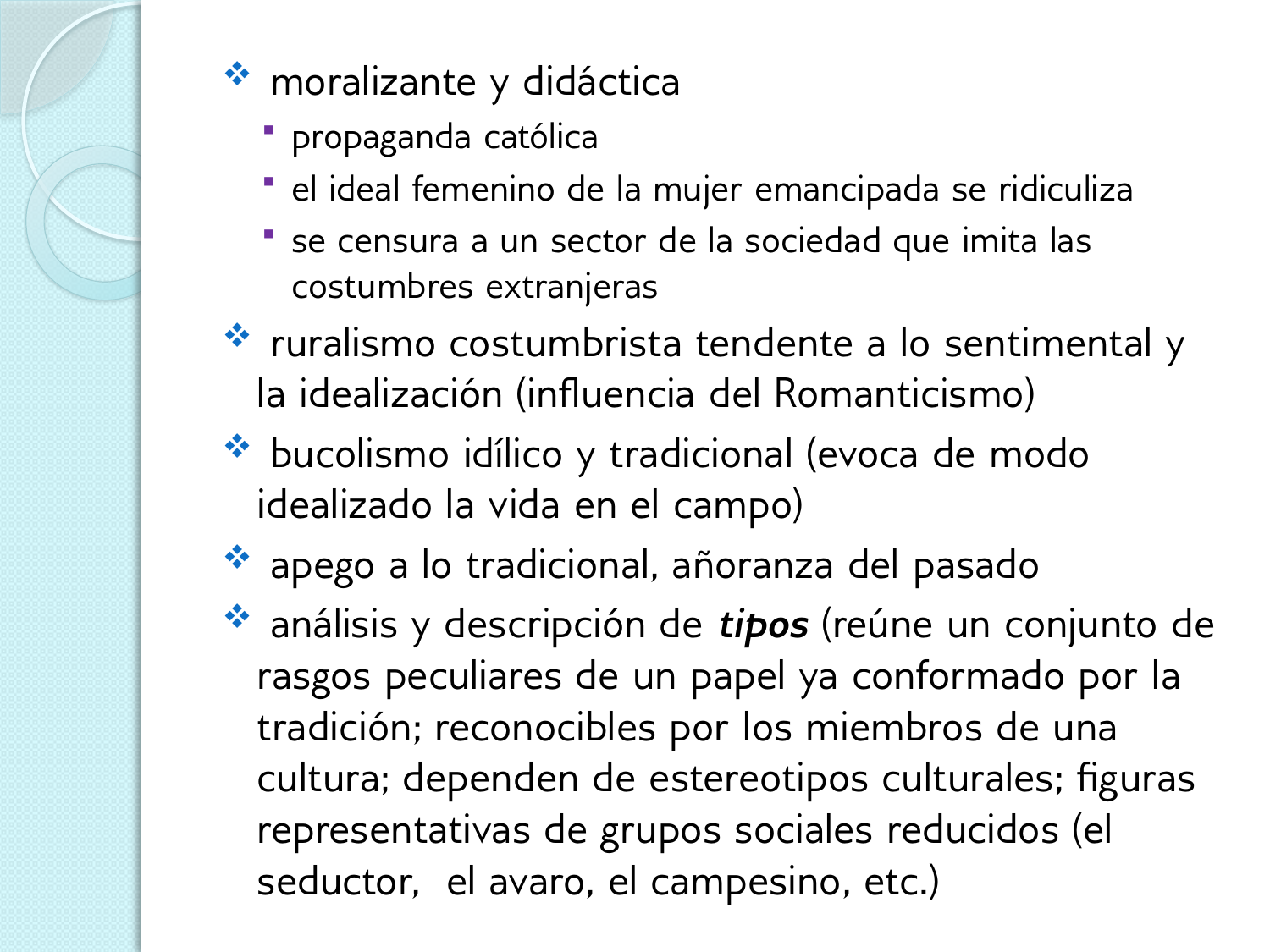

moralizante y didáctica
propaganda católica
el ideal femenino de la mujer emancipada se ridiculiza
se censura a un sector de la sociedad que imita las costumbres extranjeras
 ruralismo costumbrista tendente a lo sentimental y la idealización (influencia del Romanticismo)
 bucolismo idílico y tradicional (evoca de modo idealizado la vida en el campo)
 apego a lo tradicional, añoranza del pasado
 análisis y descripción de tipos (reúne un conjunto de rasgos peculiares de un papel ya conformado por la tradición; reconocibles por los miembros de una cultura; dependen de estereotipos culturales; figuras representativas de grupos sociales reducidos (el seductor,  el avaro, el campesino, etc.)